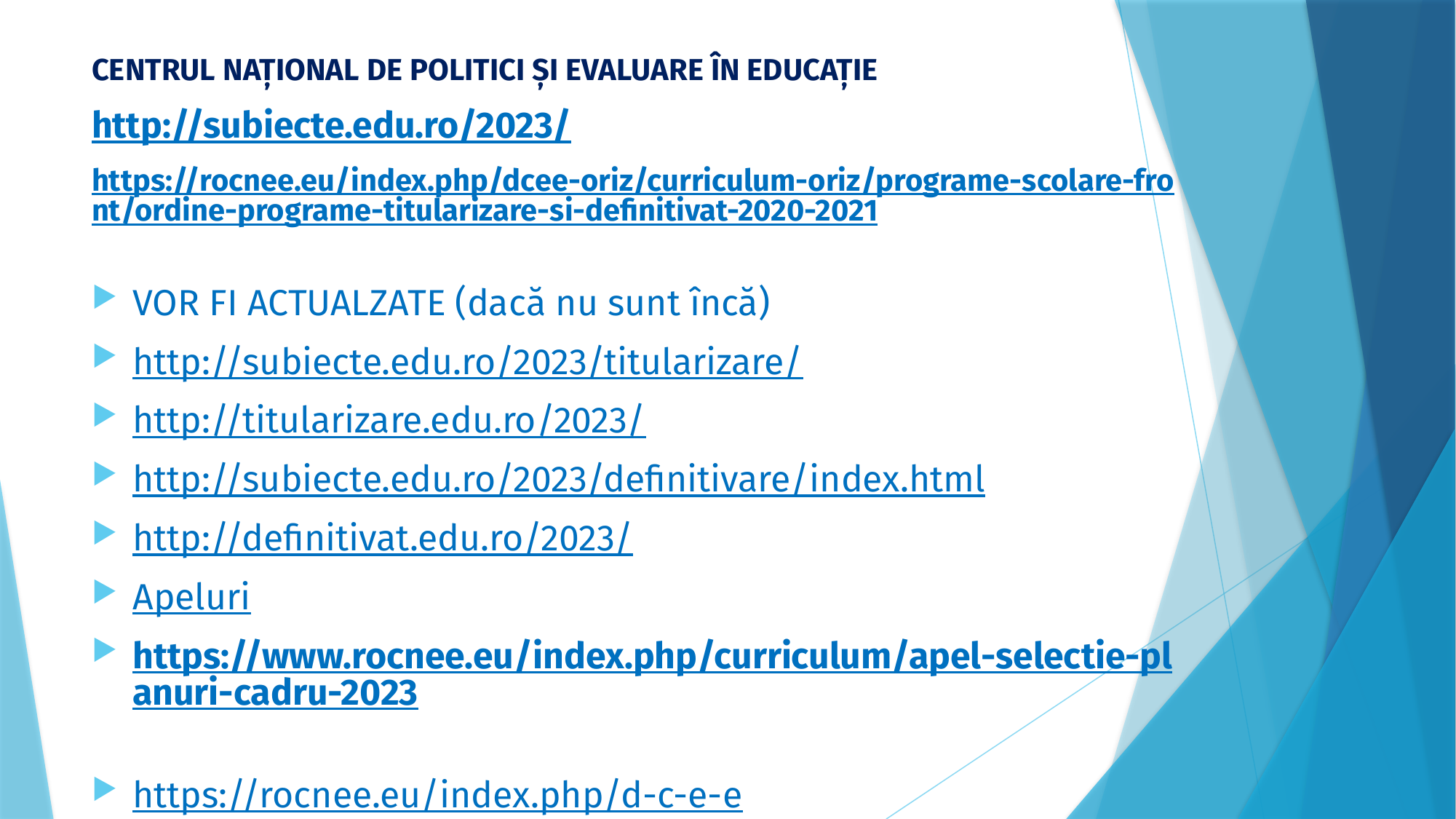

CENTRUL NAȚIONAL DE POLITICI ȘI EVALUARE ÎN EDUCAȚIE
http://subiecte.edu.ro/2023/
https://rocnee.eu/index.php/dcee-oriz/curriculum-oriz/programe-scolare-front/ordine-programe-titularizare-si-definitivat-2020-2021
VOR FI ACTUALZATE (dacă nu sunt încă)
http://subiecte.edu.ro/2023/titularizare/
http://titularizare.edu.ro/2023/
http://subiecte.edu.ro/2023/definitivare/index.html
http://definitivat.edu.ro/2023/
Apeluri
https://www.rocnee.eu/index.php/curriculum/apel-selectie-planuri-cadru-2023
https://rocnee.eu/index.php/d-c-e-e
https://www.edu.ro/olimpiade-si-concursuri